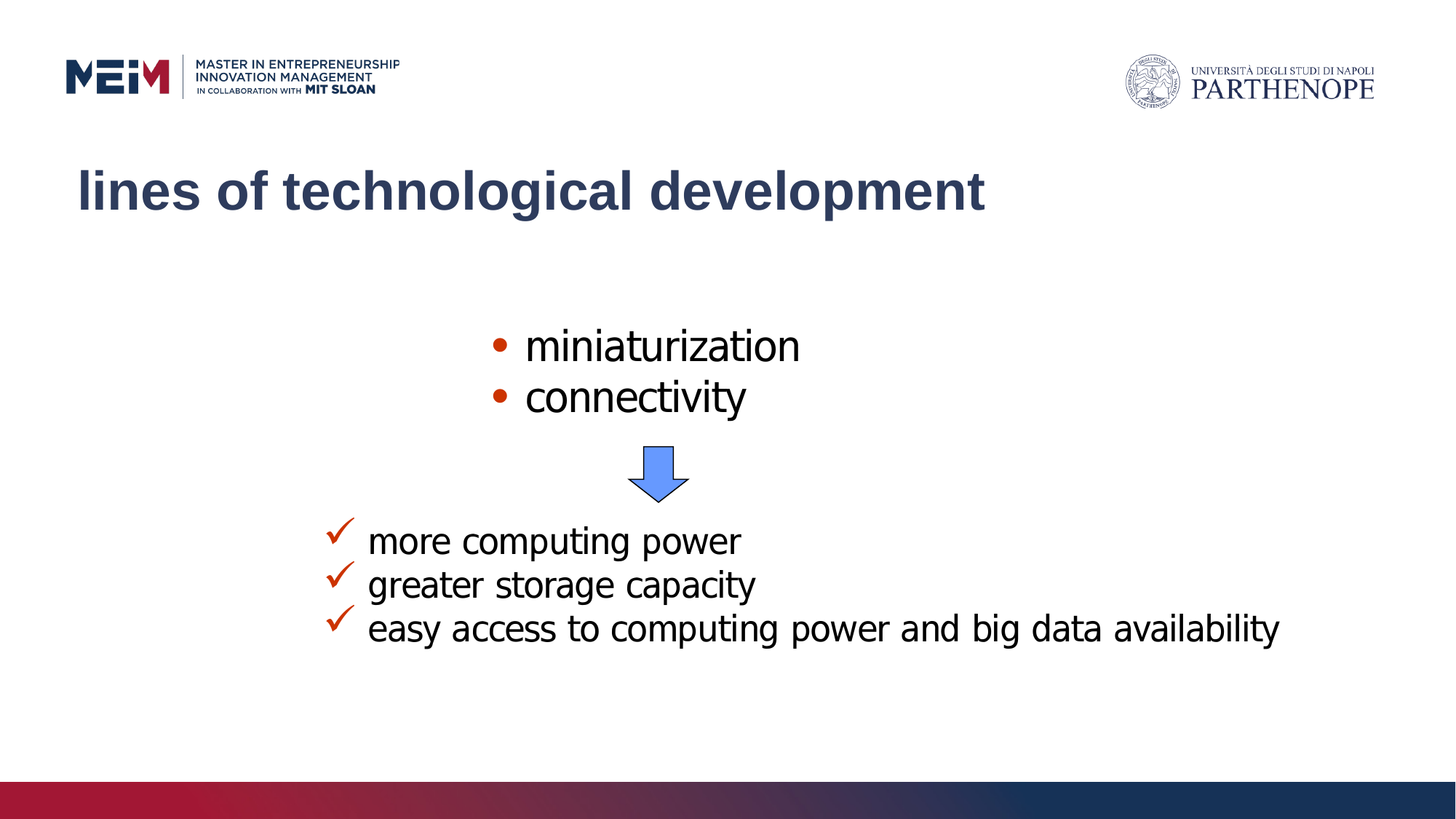

# lines of technological development
miniaturization
connectivity

 more computing power
 greater storage capacity
 easy access to computing power and big data availability